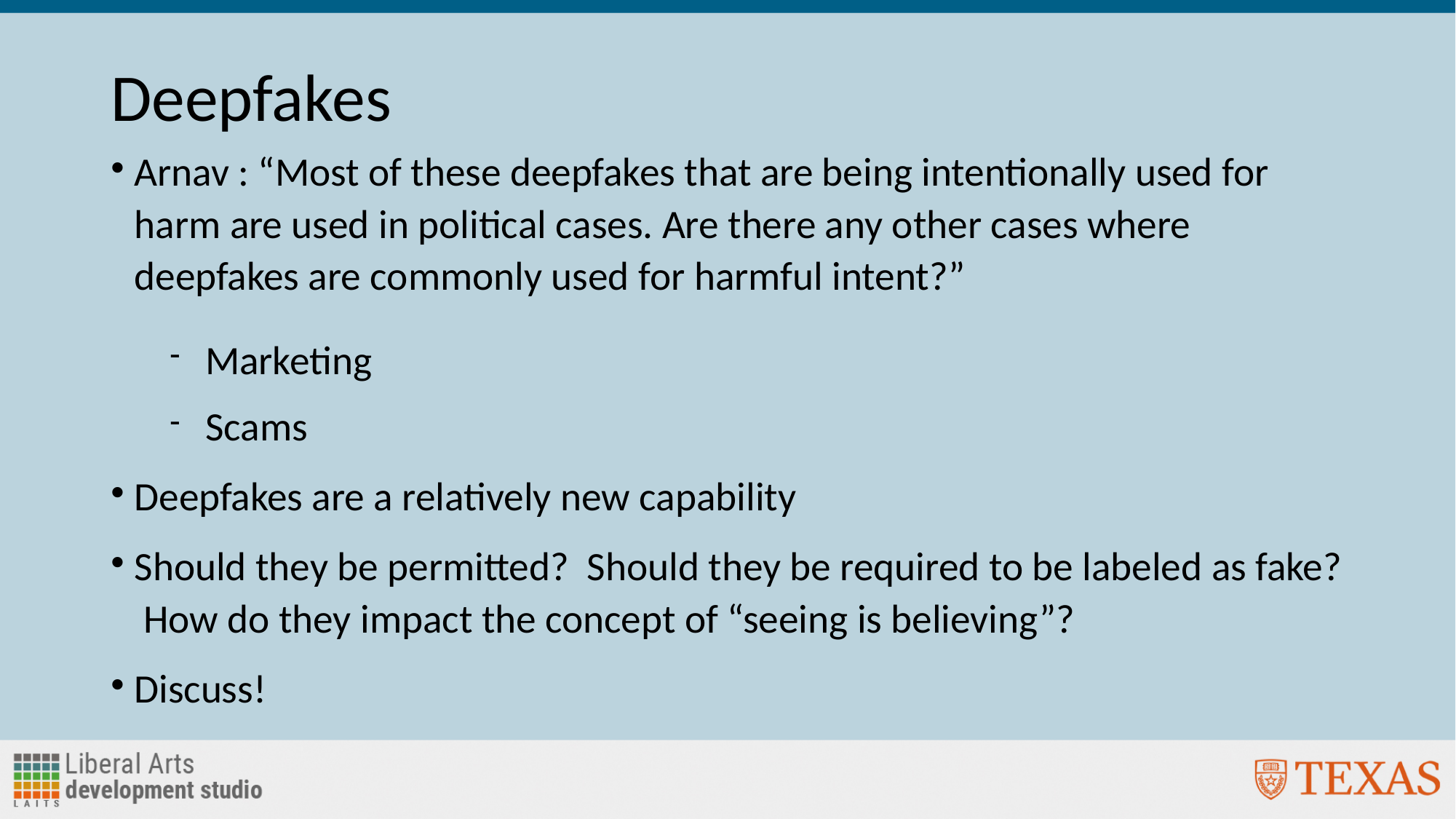

# Deepfakes
Arnav : “Most of these deepfakes that are being intentionally used for harm are used in political cases. Are there any other cases where deepfakes are commonly used for harmful intent?”
Marketing
Scams
Deepfakes are a relatively new capability
Should they be permitted?  Should they be required to be labeled as fake?  How do they impact the concept of “seeing is believing”?
Discuss!